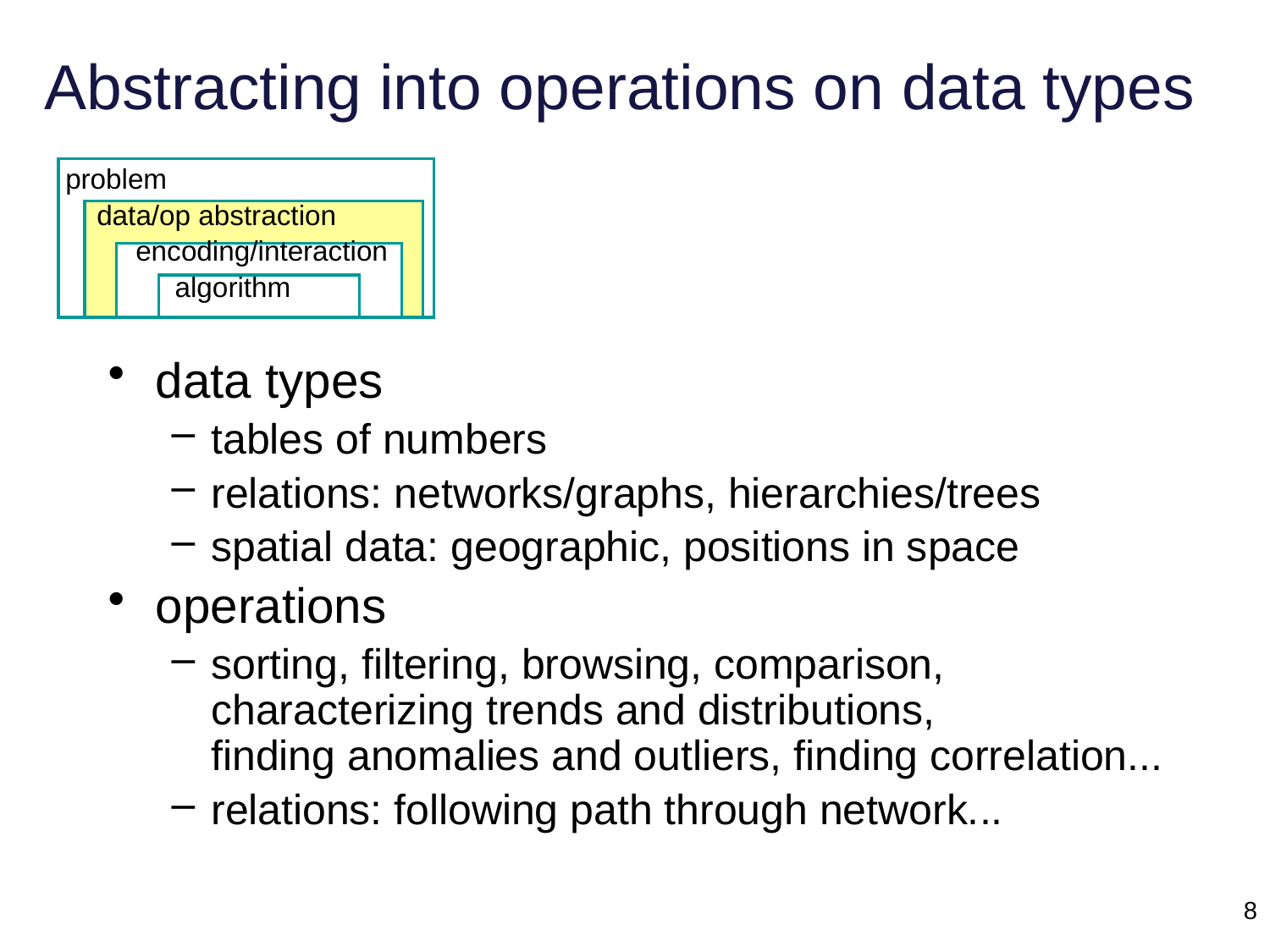

# Abstracting into operations on data types
problem
    data/op abstraction
         encoding/interaction
              algorithm

data types
tables of numbers
relations: networks/graphs, hierarchies/trees
spatial data: geographic, positions in space
operations
sorting, filtering, browsing, comparison,
characterizing trends and distributions,
finding anomalies and outliers, finding correlation...
relations: following path through network...
8